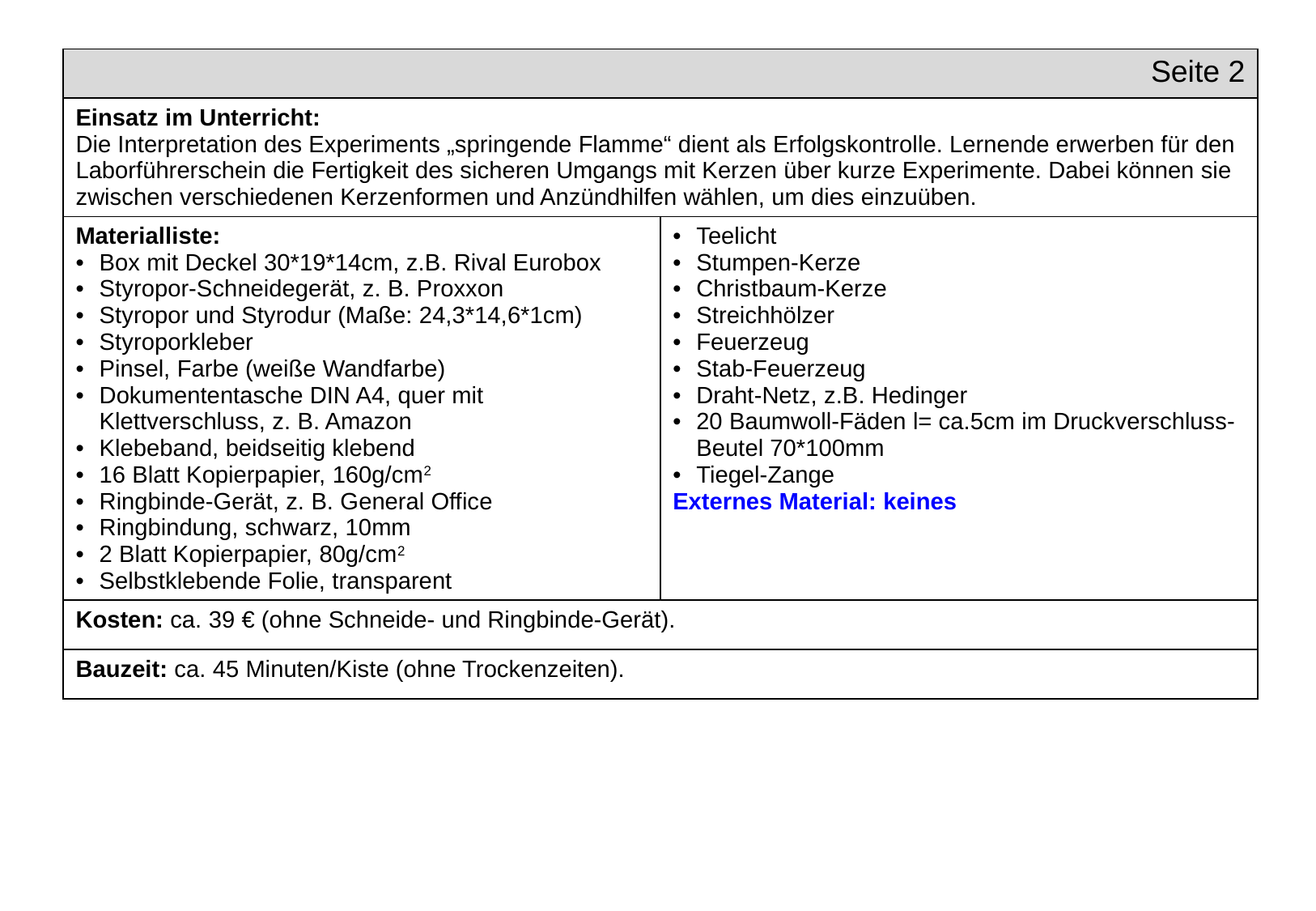

| Seite 2 |  |
| --- | --- |
| Einsatz im Unterricht: Die Interpretation des Experiments „springende Flamme“ dient als Erfolgskontrolle. Lernende erwerben für den Laborführerschein die Fertigkeit des sicheren Umgangs mit Kerzen über kurze Experimente. Dabei können sie zwischen verschiedenen Kerzenformen und Anzündhilfen wählen, um dies einzuüben. |  |
| Materialliste: Box mit Deckel 30\*19\*14cm, z.B. Rival Eurobox Styropor-Schneidegerät, z. B. Proxxon Styropor und Styrodur (Maße: 24,3\*14,6\*1cm) Styroporkleber Pinsel, Farbe (weiße Wandfarbe) Dokumententasche DIN A4, quer mit Klettverschluss, z. B. Amazon Klebeband, beidseitig klebend 16 Blatt Kopierpapier, 160g/cm2 Ringbinde-Gerät, z. B. General Office Ringbindung, schwarz, 10mm 2 Blatt Kopierpapier, 80g/cm2 Selbstklebende Folie, transparent | Teelicht Stumpen-Kerze Christbaum-Kerze Streichhölzer Feuerzeug Stab-Feuerzeug Draht-Netz, z.B. Hedinger 20 Baumwoll-Fäden l= ca.5cm im Druckverschluss-Beutel 70\*100mm Tiegel-Zange Externes Material: keines |
| Kosten: ca. 39 € (ohne Schneide- und Ringbinde-Gerät). |  |
| Bauzeit: ca. 45 Minuten/Kiste (ohne Trockenzeiten). |  |